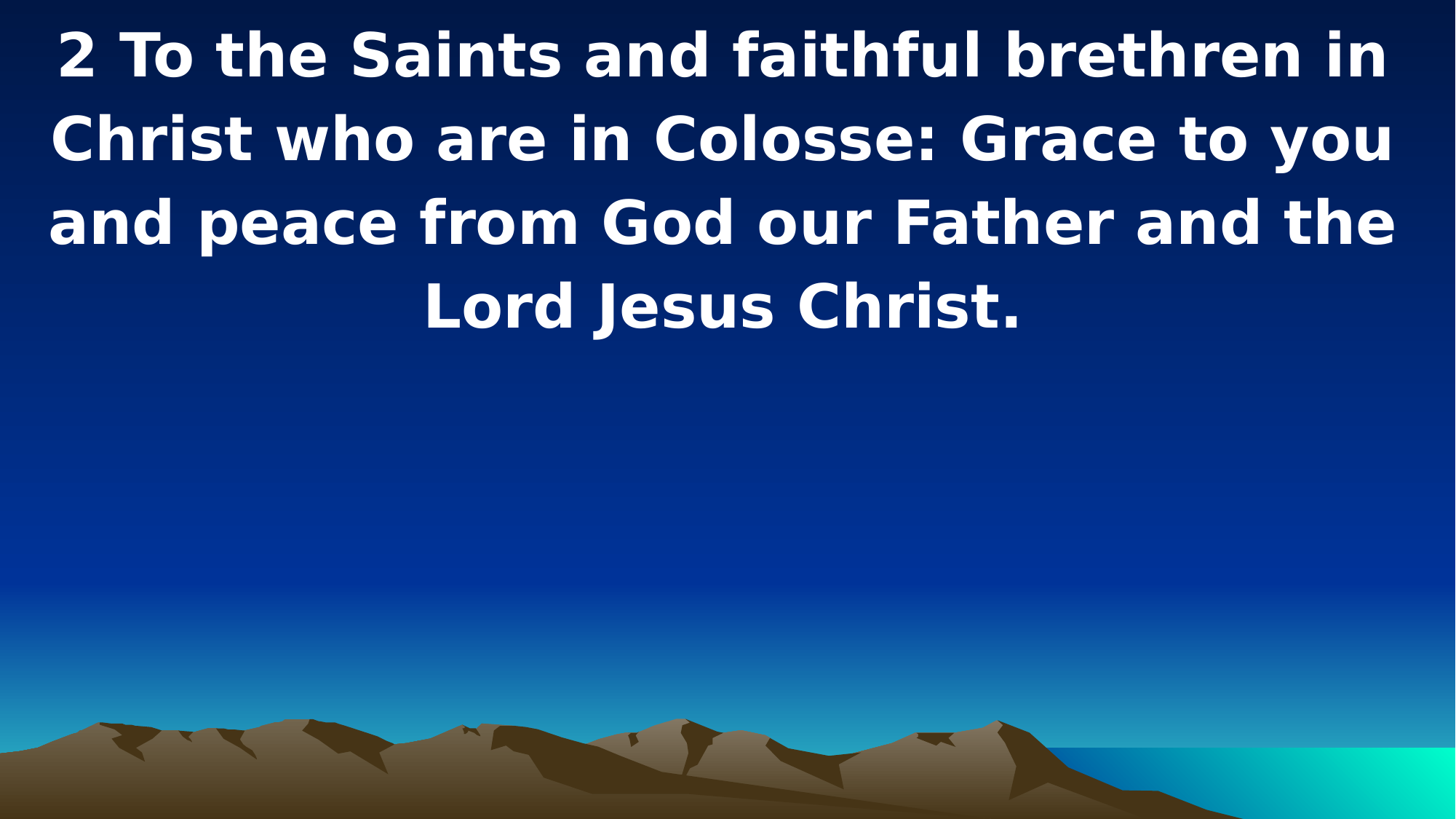

2 To the Saints and faithful brethren in Christ who are in Colosse: Grace to you and peace from God our Father and the Lord Jesus Christ.